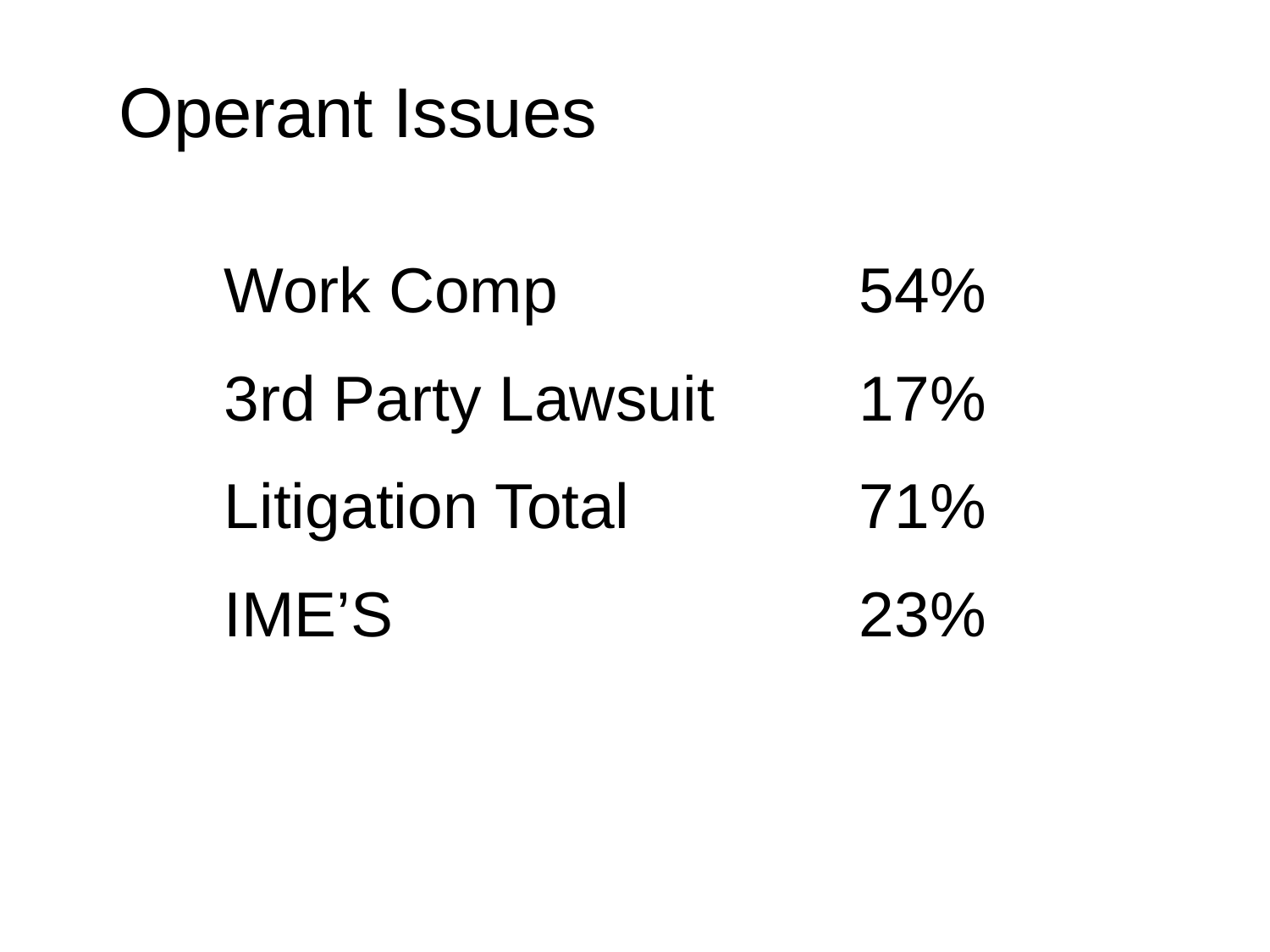

Operant Issues
Work Comp			54%
3rd Party Lawsuit		17%
Litigation Total 		71%
IME’S				23%